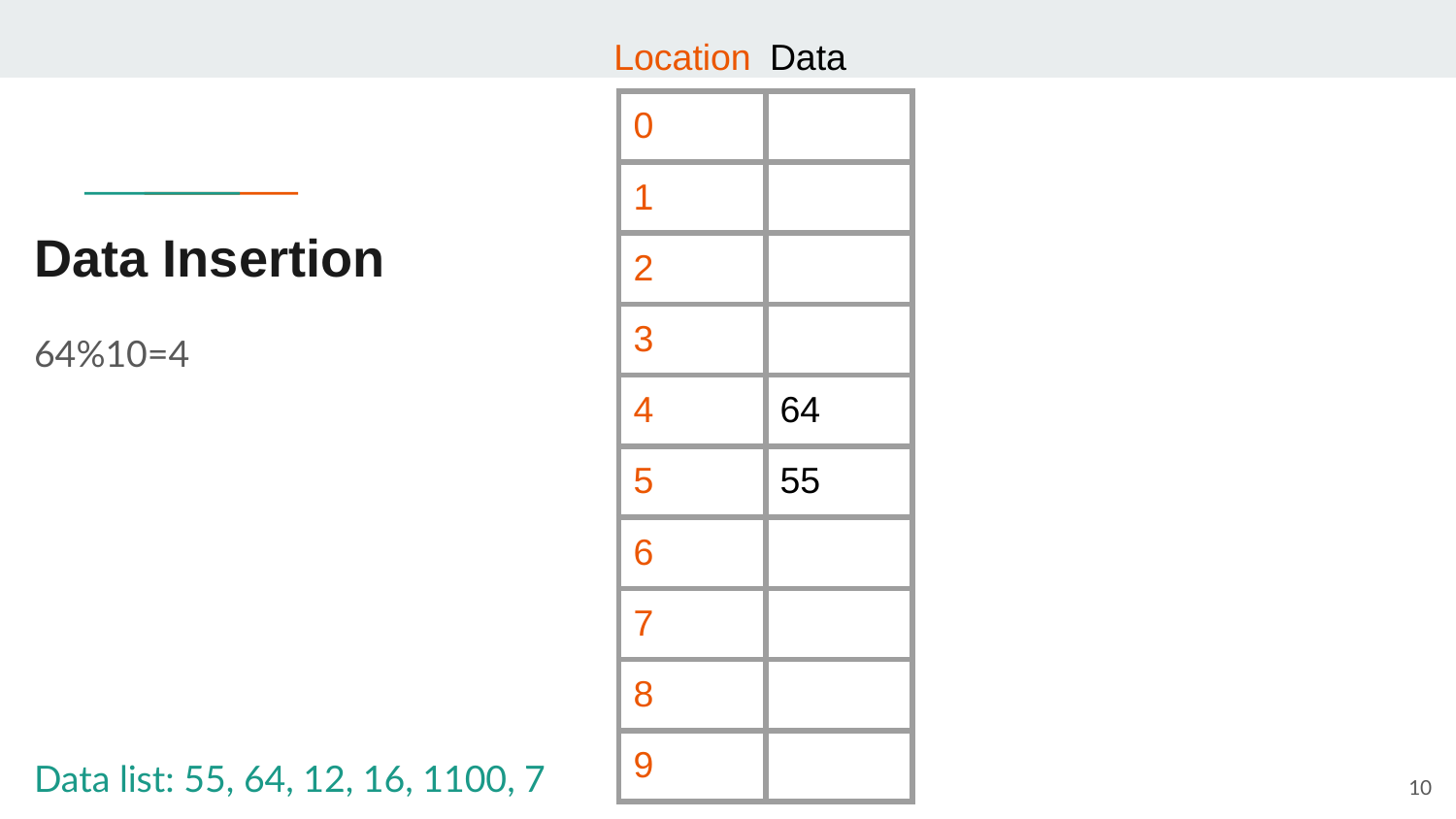

Location
Data
| 0 |  |
| --- | --- |
| 1 |  |
| 2 |  |
| 3 |  |
| 4 | 64 |
| 5 | 55 |
| 6 |  |
| 7 |  |
| 8 |  |
| 9 |  |
# Data Insertion

64%10=4

Data list: 55, 64, 12, 16, 1100, 7

10